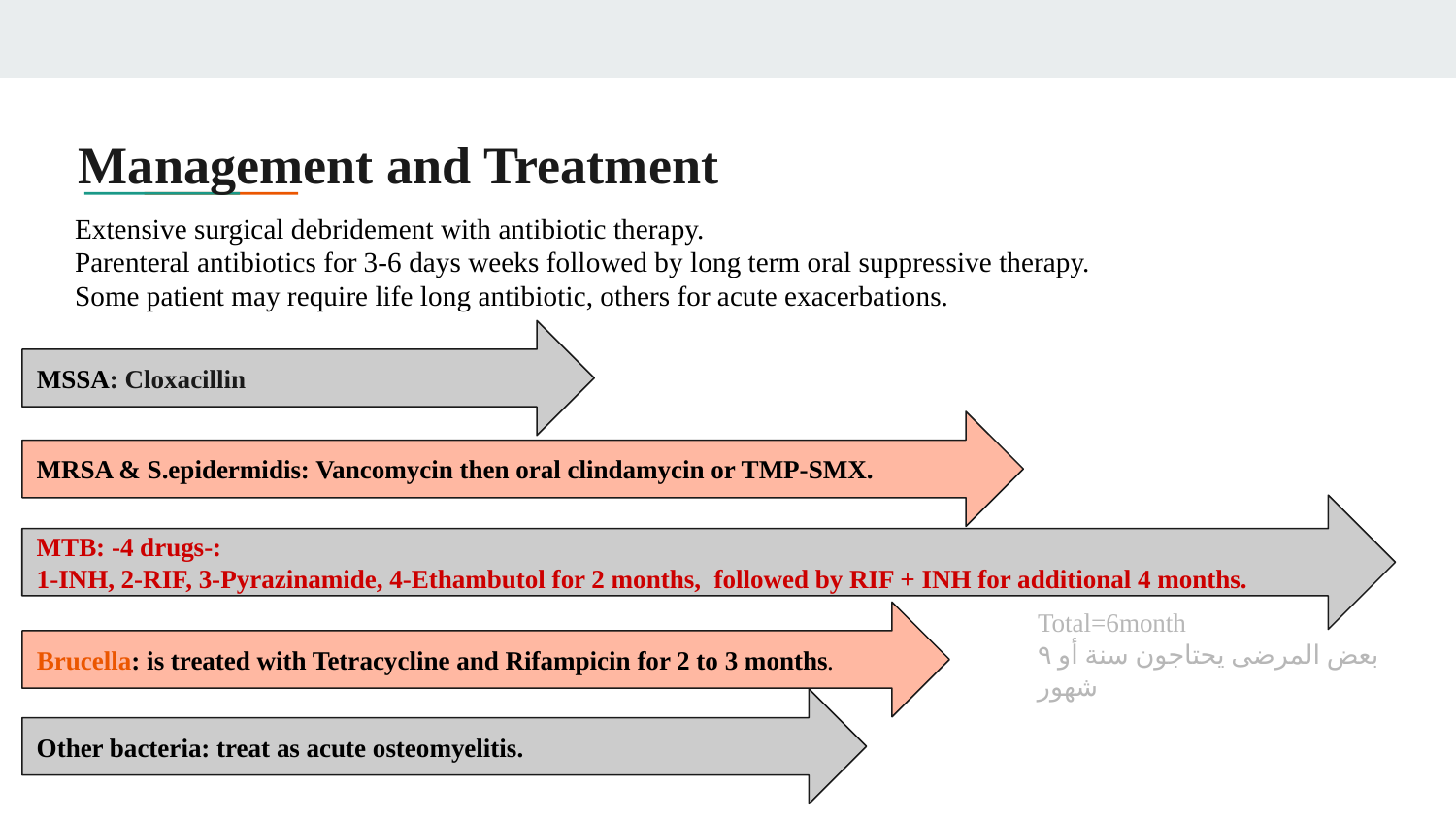

# Management and Treatment
Extensive surgical debridement with antibiotic therapy.
Parenteral antibiotics for 3-6 days weeks followed by long term oral suppressive therapy.
Some patient may require life long antibiotic, others for acute exacerbations.

MSSA: Cloxacillin

MRSA & S.epidermidis: Vancomycin then oral clindamycin or TMP-SMX.
MTB: -4 drugs-:
1-INH, 2-RIF, 3-Pyrazinamide, 4-Ethambutol for 2 months,  followed by RIF + INH for additional 4 months.
Total=6month
بعض المرضى يحتاجون سنة أو ٩ شهور
Brucella: is treated with Tetracycline and Rifampicin for 2 to 3 months.
Other bacteria: treat as acute osteomyelitis.